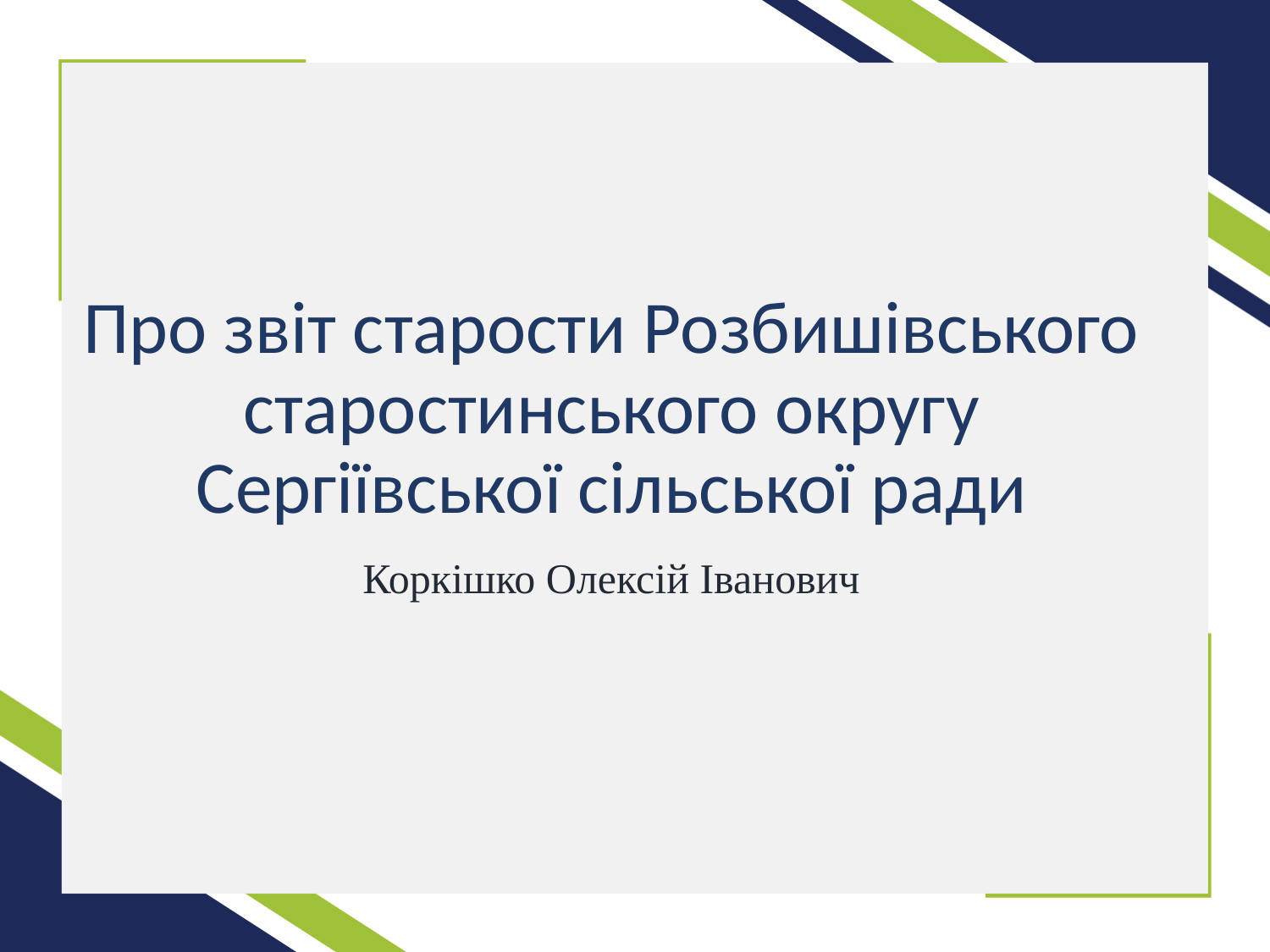

# Про звіт старости Розбишівського старостинського округу Сергіївської сільської ради
Коркішко Олексій Іванович